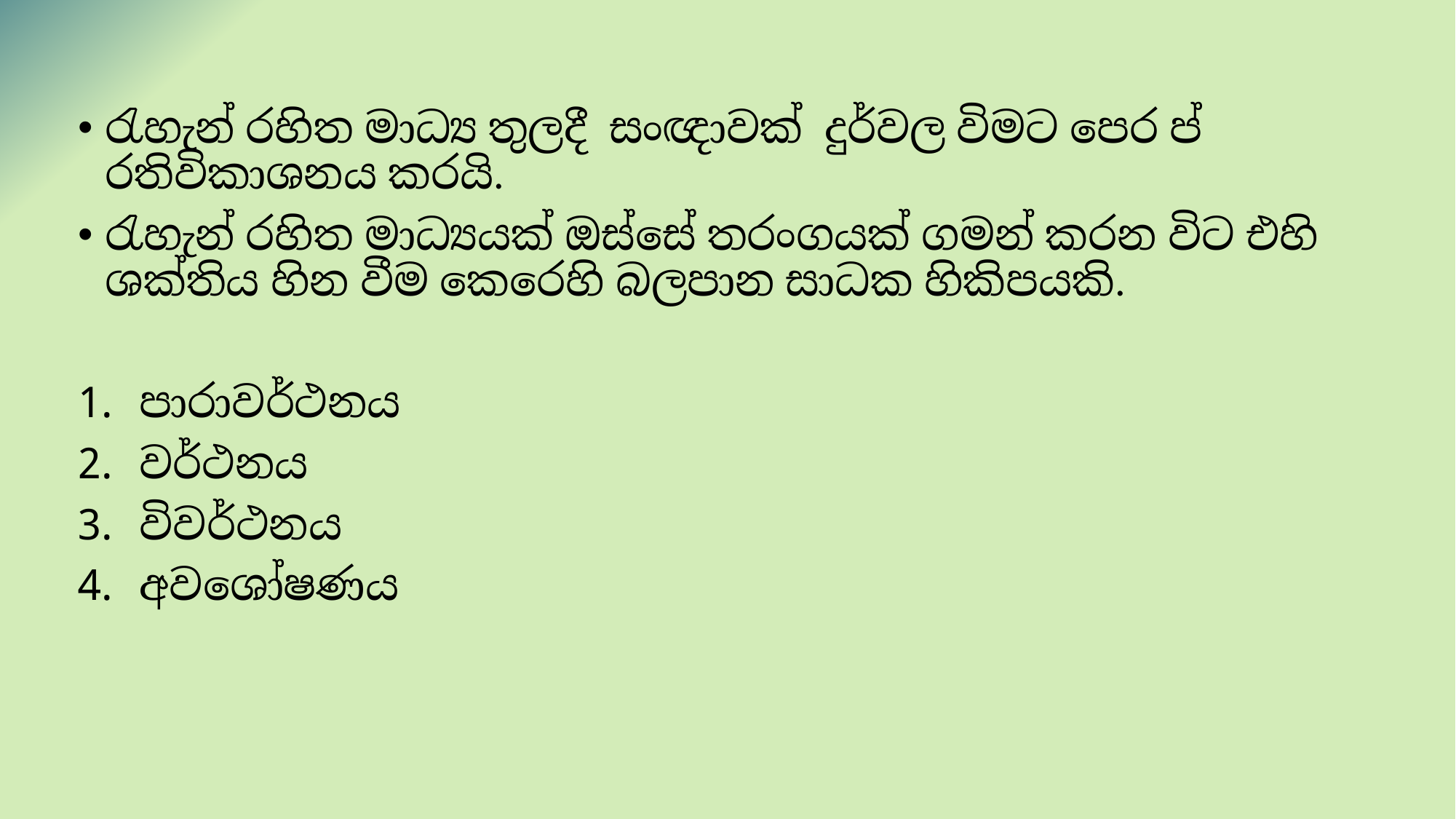

රැහැන් රහිත මාධ්‍ය තුලදී  සංඥාවක්  දුර්වල විමට පෙර ප්‍රතිවිකාශනය කරයි.
රැහැන් රහිත මාධ්‍යයක් ඔස්සේ තරංගයක් ගමන් කරන විට එහි ශක්තිය හින වීම කෙරෙහි බලපාන සාධක හිකිපයකි.

පාරාවර්ථනය
වර්ථනය
විවර්ථනය
අවශෝෂණය